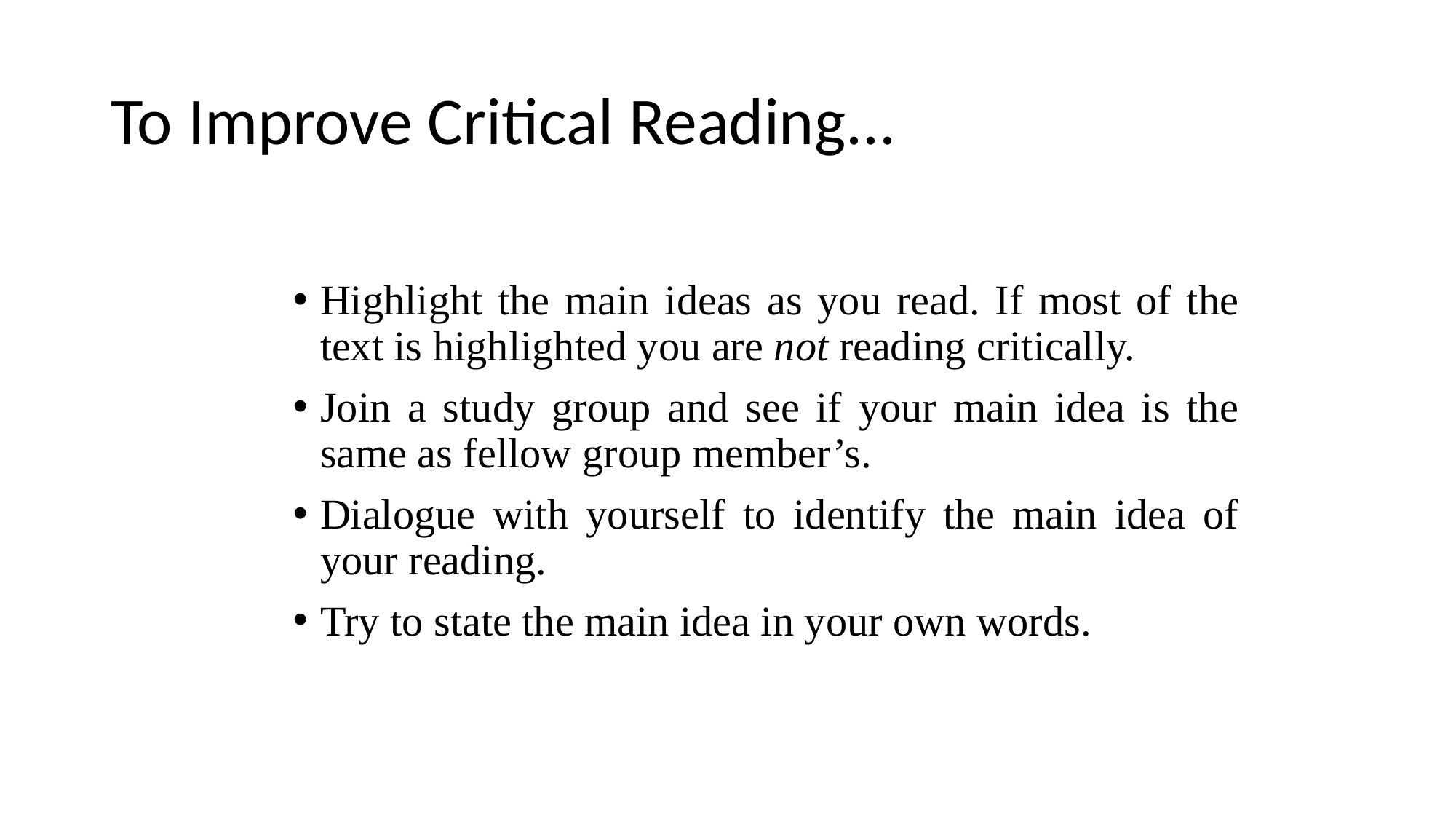

# To Improve Critical Reading...
Highlight the main ideas as you read. If most of the text is highlighted you are not reading critically.
Join a study group and see if your main idea is the same as fellow group member’s.
Dialogue with yourself to identify the main idea of your reading.
Try to state the main idea in your own words.